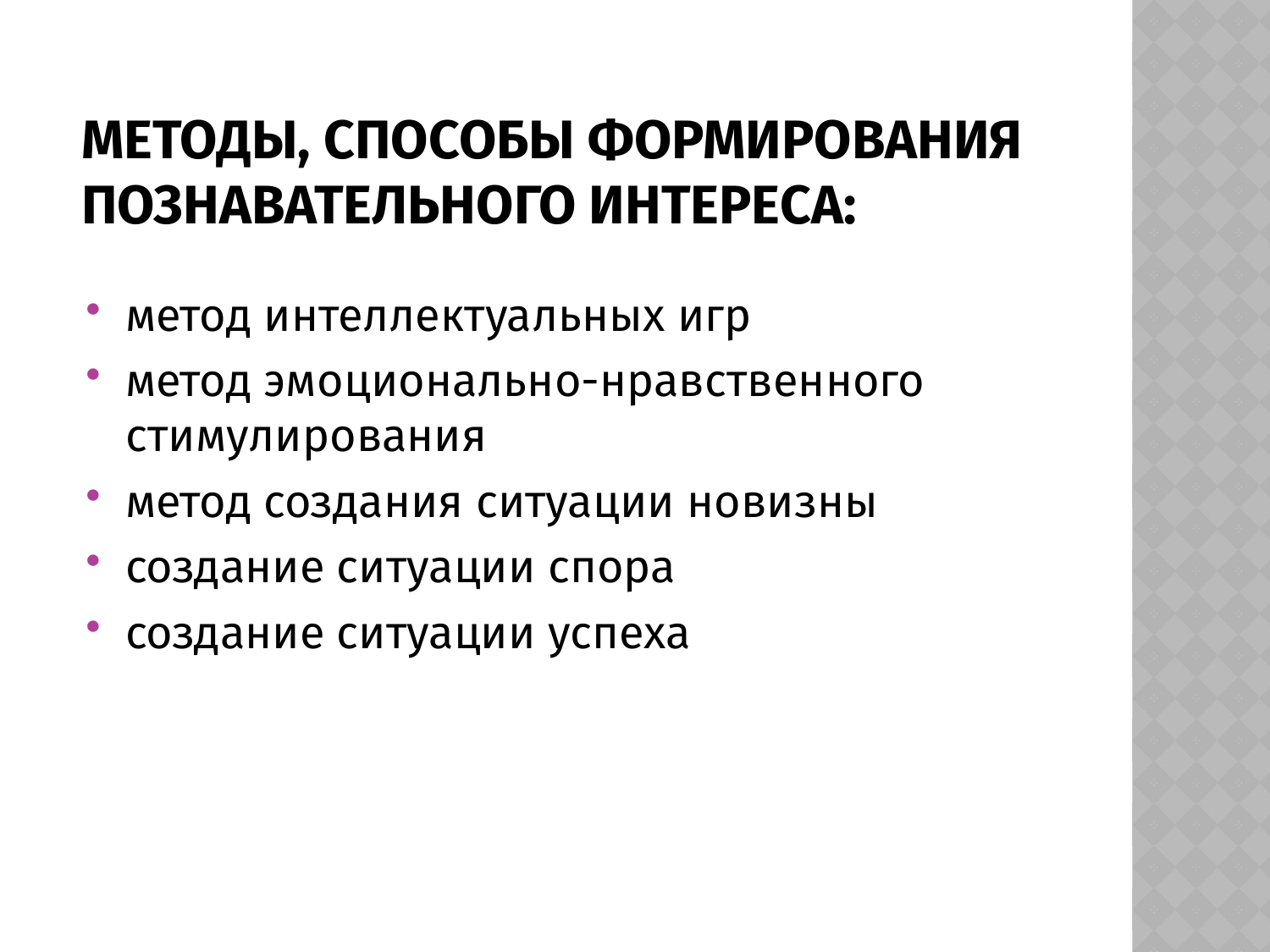

# Методы, способы формирования познавательного интереса:
метод интеллектуальных игр
метод эмоционально-нравственного стимулирования
метод создания ситуации новизны
создание ситуации спора
создание ситуации успеха